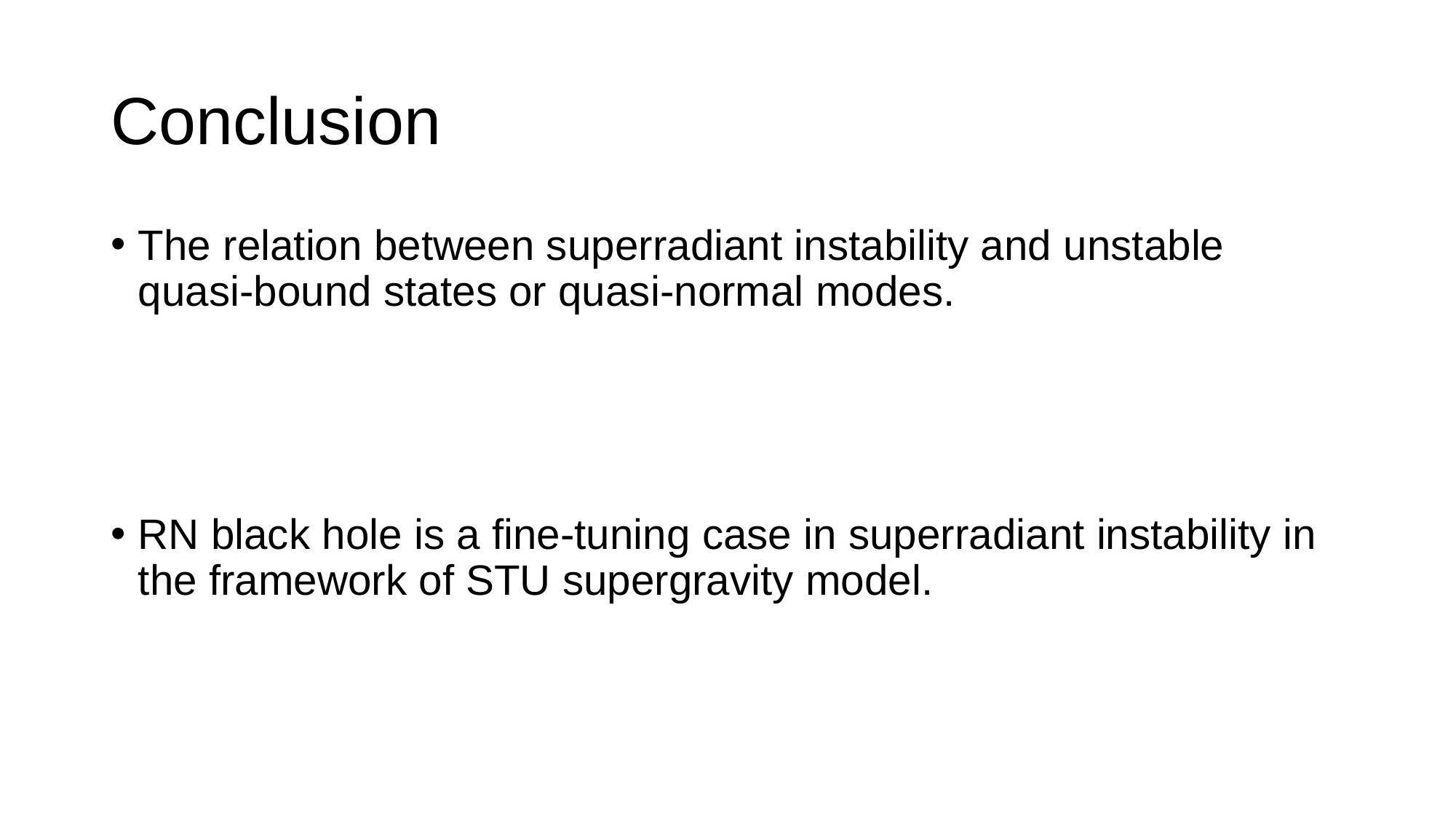

# Conclusion
The relation between superradiant instability and unstable quasi-bound states or quasi-normal modes.

RN black hole is a fine-tuning case in superradiant instability in the framework of STU supergravity model.